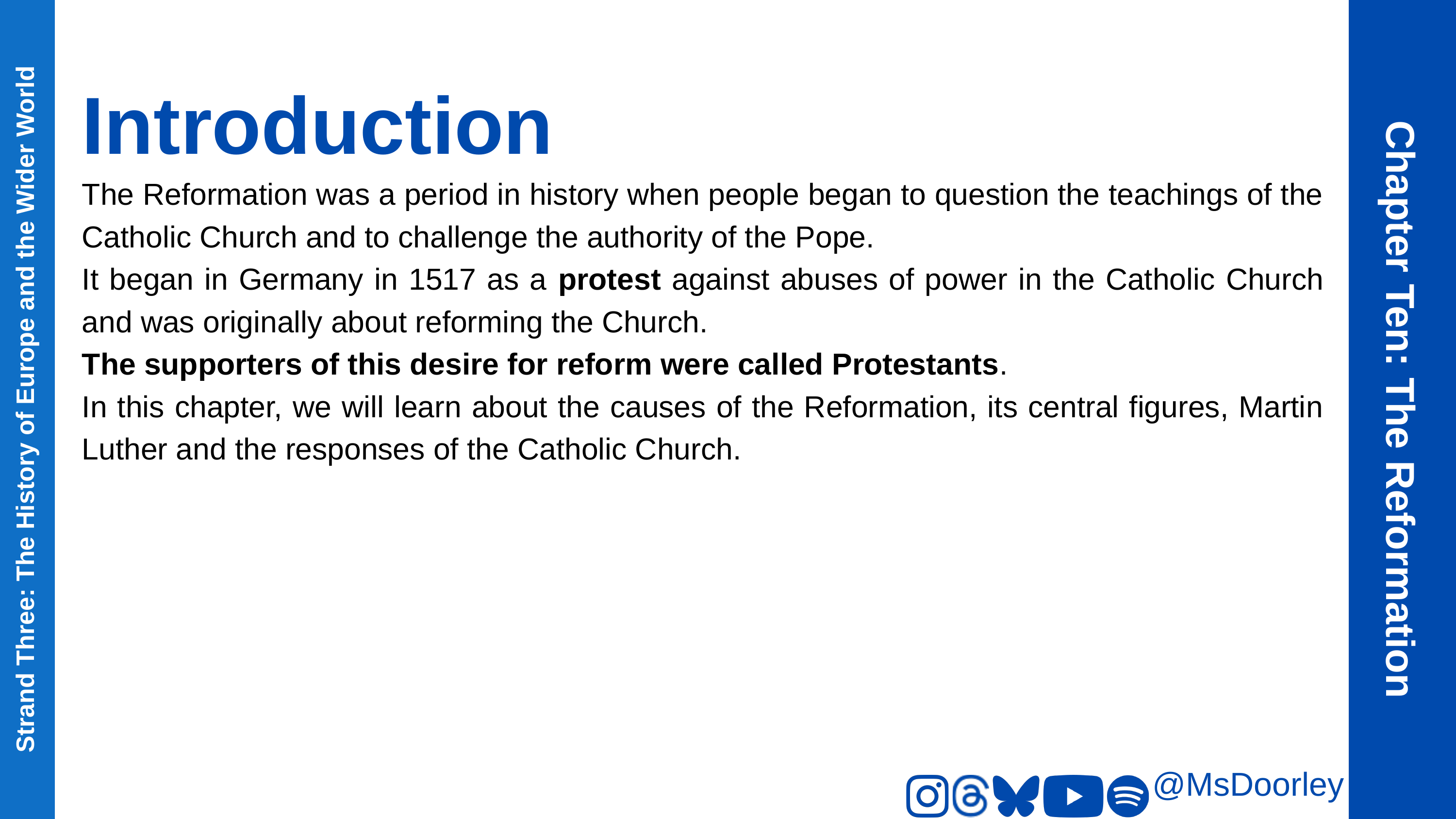

Introduction
The Reformation was a period in history when people began to question the teachings of the Catholic Church and to challenge the authority of the Pope.
It began in Germany in 1517 as a protest against abuses of power in the Catholic Church and was originally about reforming the Church.
The supporters of this desire for reform were called Protestants.
In this chapter, we will learn about the causes of the Reformation, its central figures, Martin Luther and the responses of the Catholic Church.

Chapter Ten: The Reformation
Strand Three: The History of Europe and the Wider World

@MsDoorley